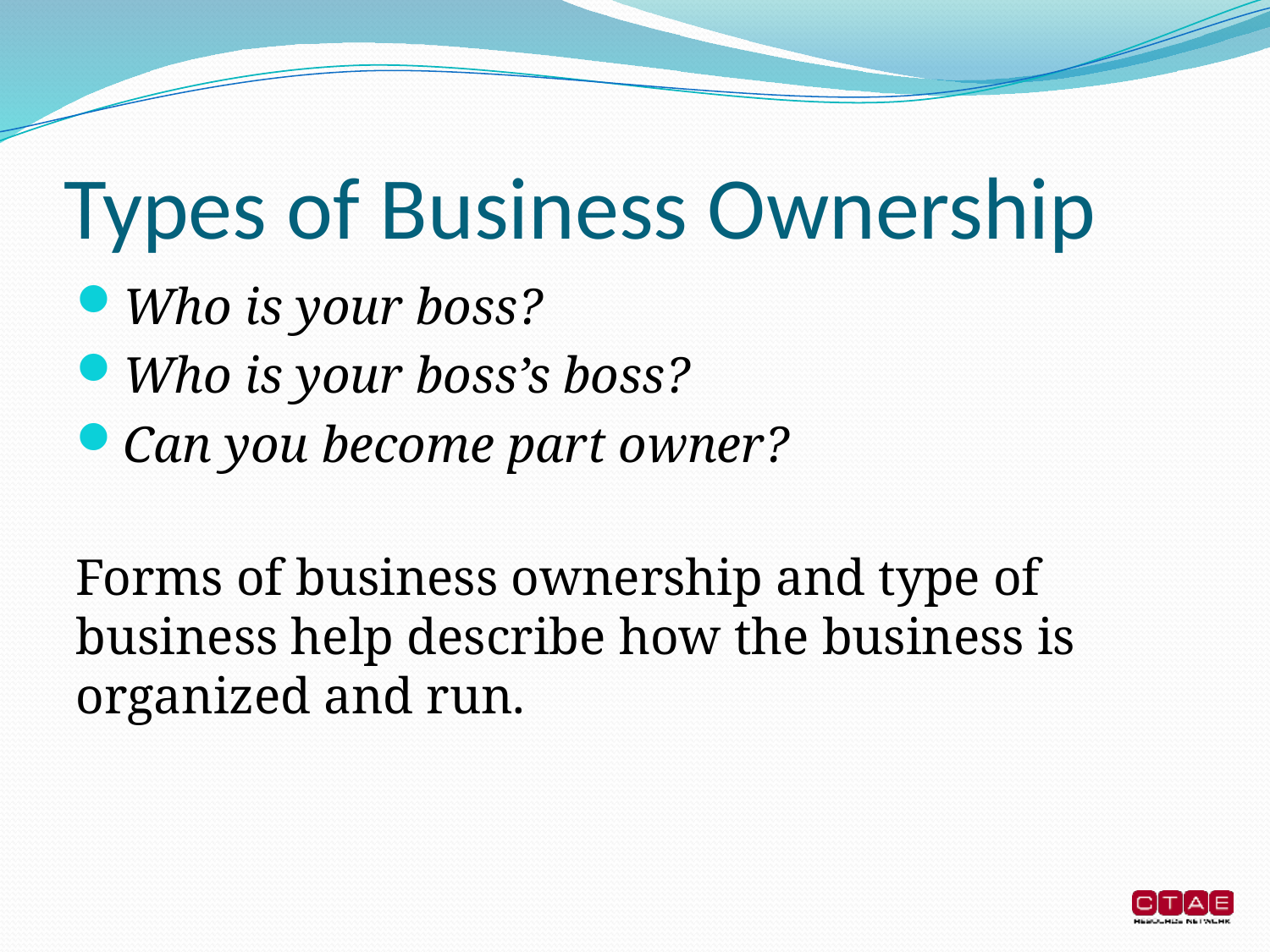

# Types of Business Ownership
Who is your boss?
Who is your boss’s boss?
Can you become part owner?

Forms of business ownership and type of business help describe how the business is organized and run.